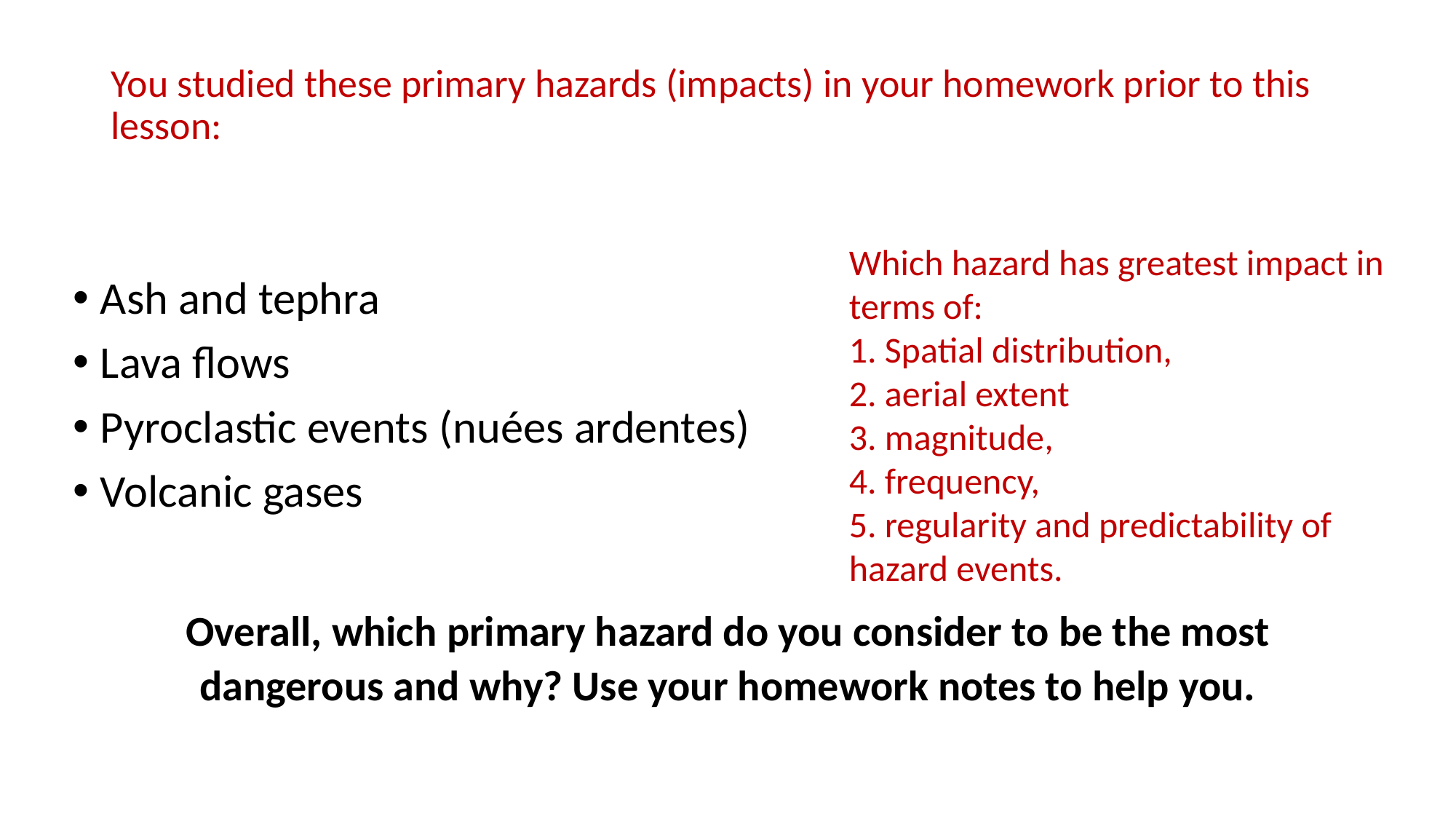

# You studied these primary hazards (impacts) in your homework prior to this lesson:
Which hazard has greatest impact in terms of:
1. Spatial distribution,
2. aerial extent
3. magnitude,
4. frequency,
5. regularity and predictability of hazard events.
Ash and tephra
Lava flows
Pyroclastic events (nuées ardentes)
Volcanic gases

Overall, which primary hazard do you consider to be the most dangerous and why? Use your homework notes to help you.